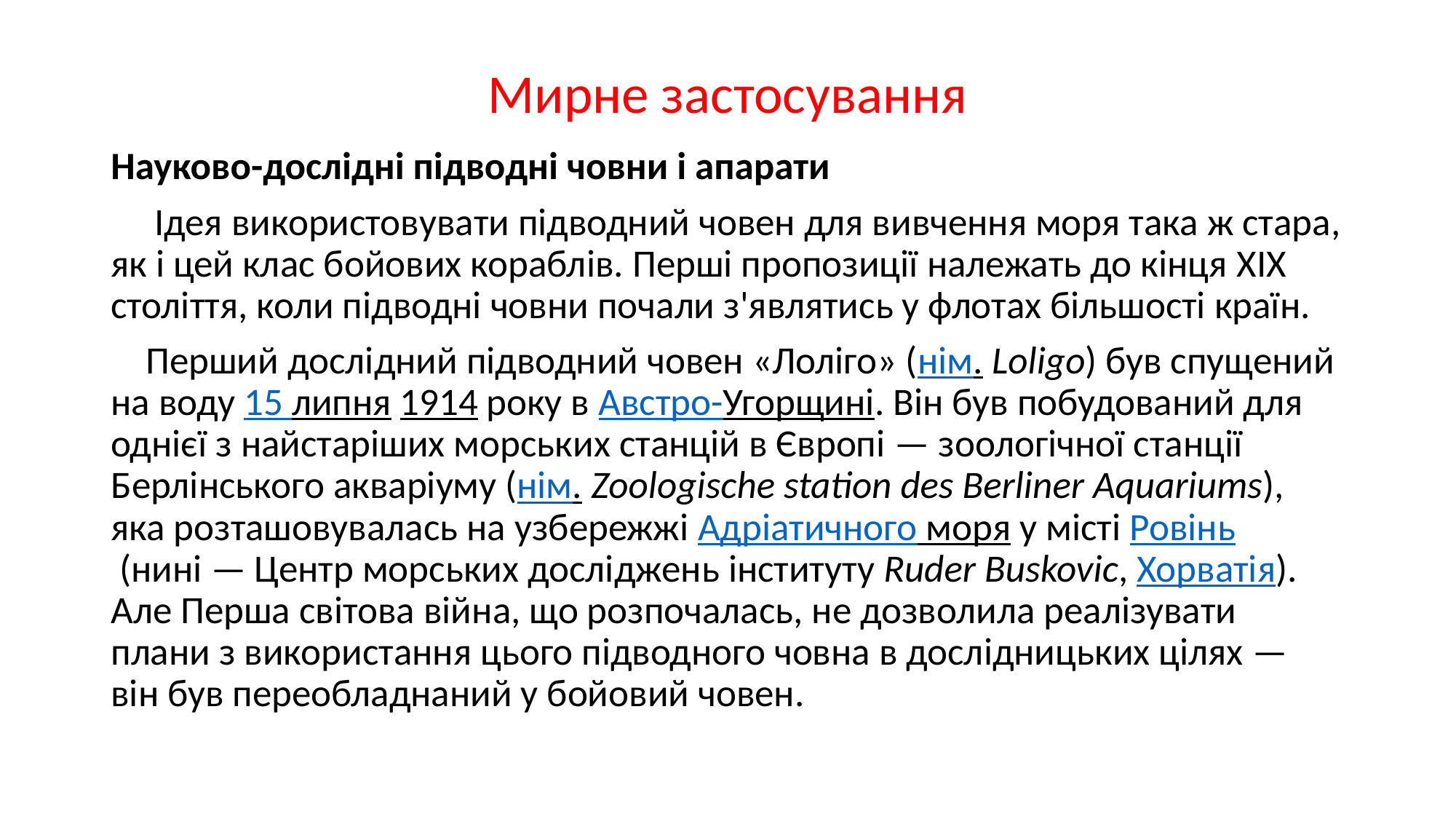

# Мирне застосування
Науково-дослідні підводні човни і апарати
     Ідея використовувати підводний човен для вивчення моря така ж стара, як і цей клас бойових кораблів. Перші пропозиції належать до кінця XIX століття, коли підводні човни почали з'являтись у флотах більшості країн.
    Перший дослідний підводний човен «Лоліго» (нім. Loligo) був спущений на воду 15 липня 1914 року в Австро-Угорщині. Він був побудований для однієї з найстаріших морських станцій в Європі — зоологічної станції Берлінського акваріуму (нім. Zoologische station des Berliner Aquariums), яка розташовувалась на узбережжі Адріатичного моря у місті Ровінь (нині — Центр морських досліджень інституту Ruder Buskovic, Хорватія). Але Перша світова війна, що розпочалась, не дозволила реалізувати плани з використання цього підводного човна в дослідницьких цілях — він був переобладнаний у бойовий човен.